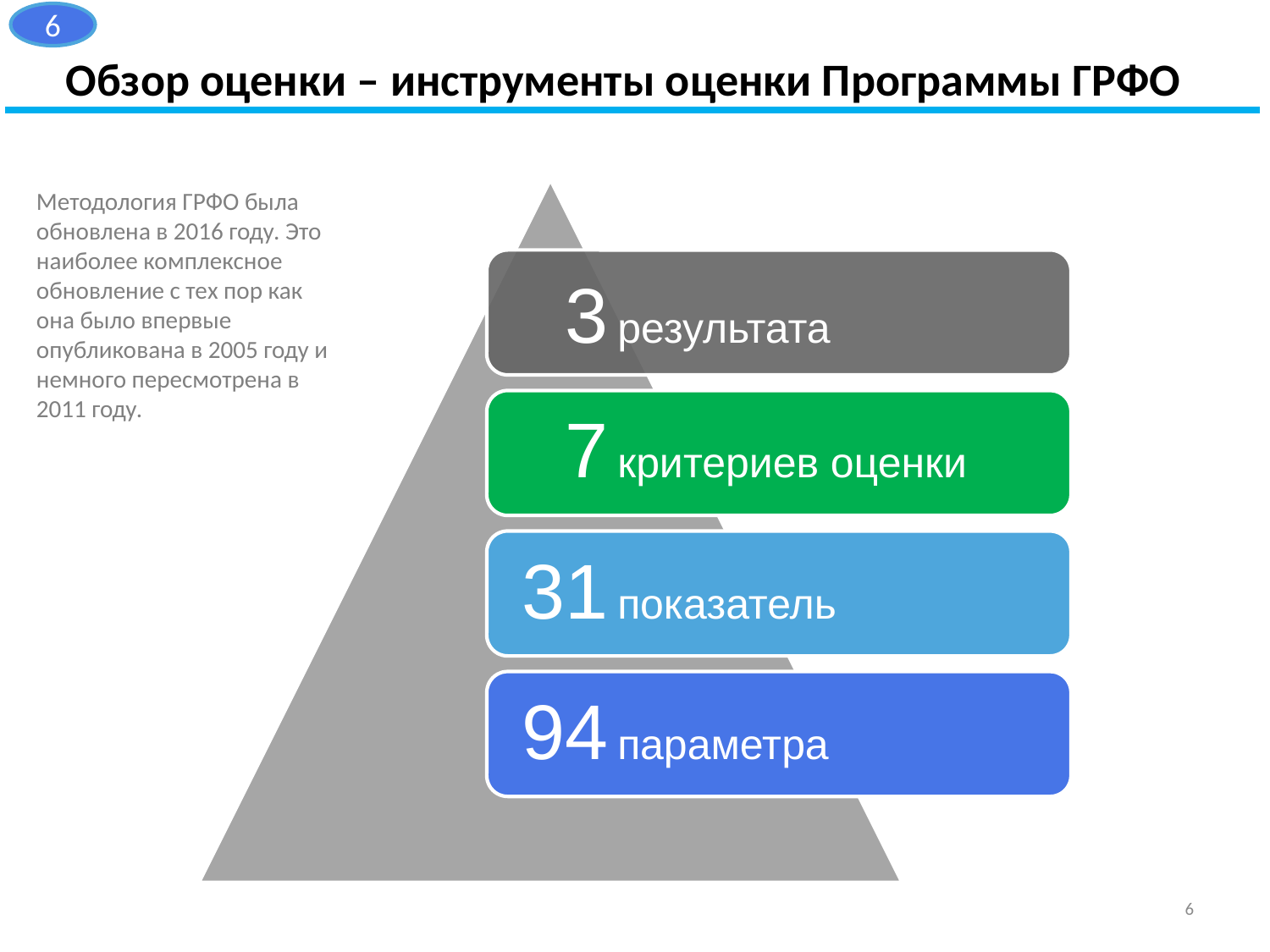

6
Обзор оценки – инструменты оценки Программы ГРФО
  3 результата
  7 критериев оценки
31 показатель
94 параметра
Методология ГРФО была обновлена в 2016 году. Это наиболее комплексное обновление с тех пор как она было впервые опубликована в 2005 году и немного пересмотрена в 2011 году.
6